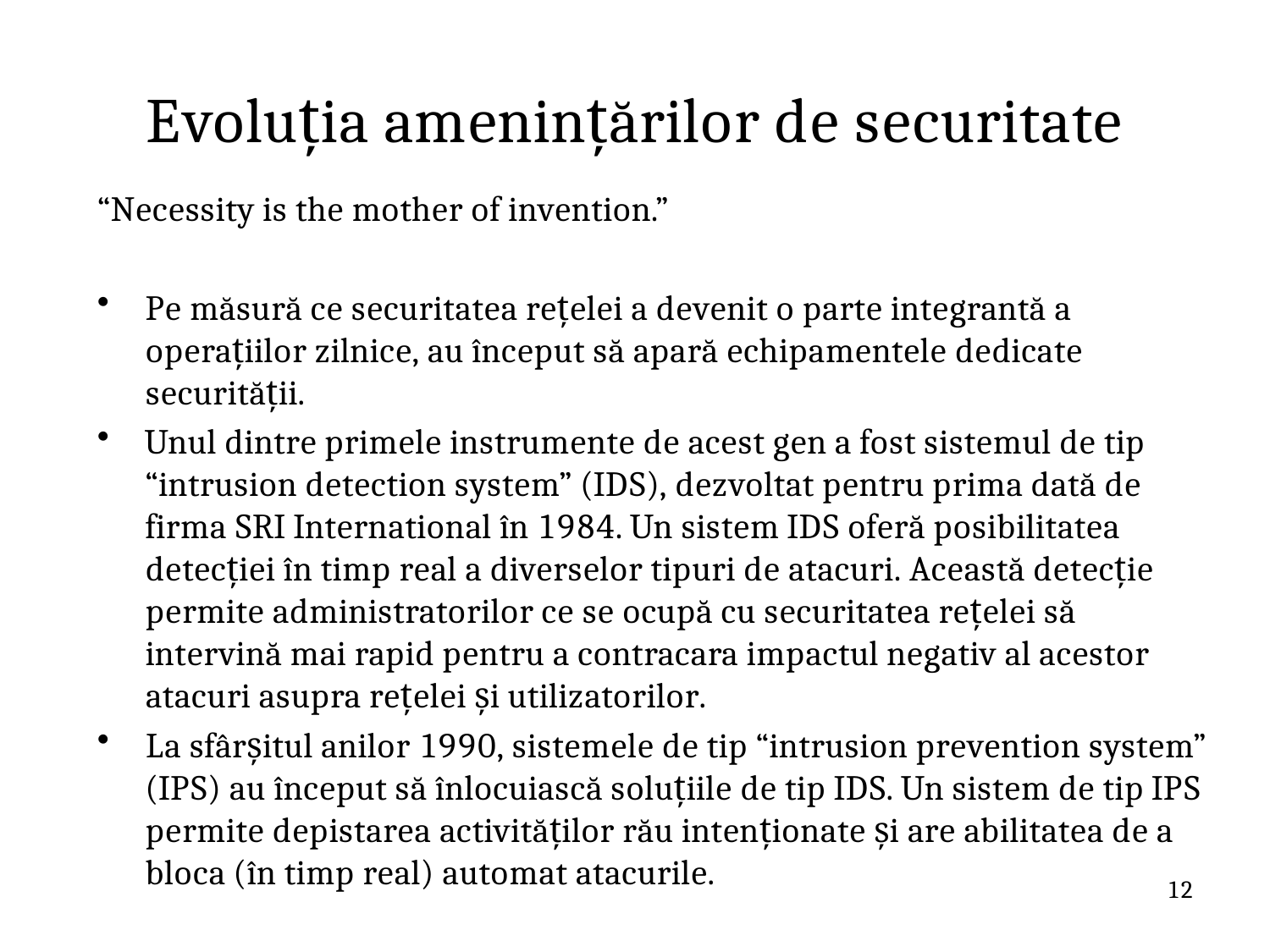

# Evoluția amenințărilor de securitate
“Necessity is the mother of invention.”

Pe măsură ce securitatea rețelei a devenit o parte integrantă a operațiilor zilnice, au început să apară echipamentele dedicate securității.
Unul dintre primele instrumente de acest gen a fost sistemul de tip “intrusion detection system” (IDS), dezvoltat pentru prima dată de firma SRI International în 1984. Un sistem IDS oferă posibilitatea detecției în timp real a diverselor tipuri de atacuri. Această detecție permite administratorilor ce se ocupă cu securitatea rețelei să intervină mai rapid pentru a contracara impactul negativ al acestor atacuri asupra rețelei și utilizatorilor.
La sfârșitul anilor 1990, sistemele de tip “intrusion prevention system” (IPS) au început să înlocuiască soluțiile de tip IDS. Un sistem de tip IPS permite depistarea activităților rău intenționate și are abilitatea de a bloca (în timp real) automat atacurile.
12